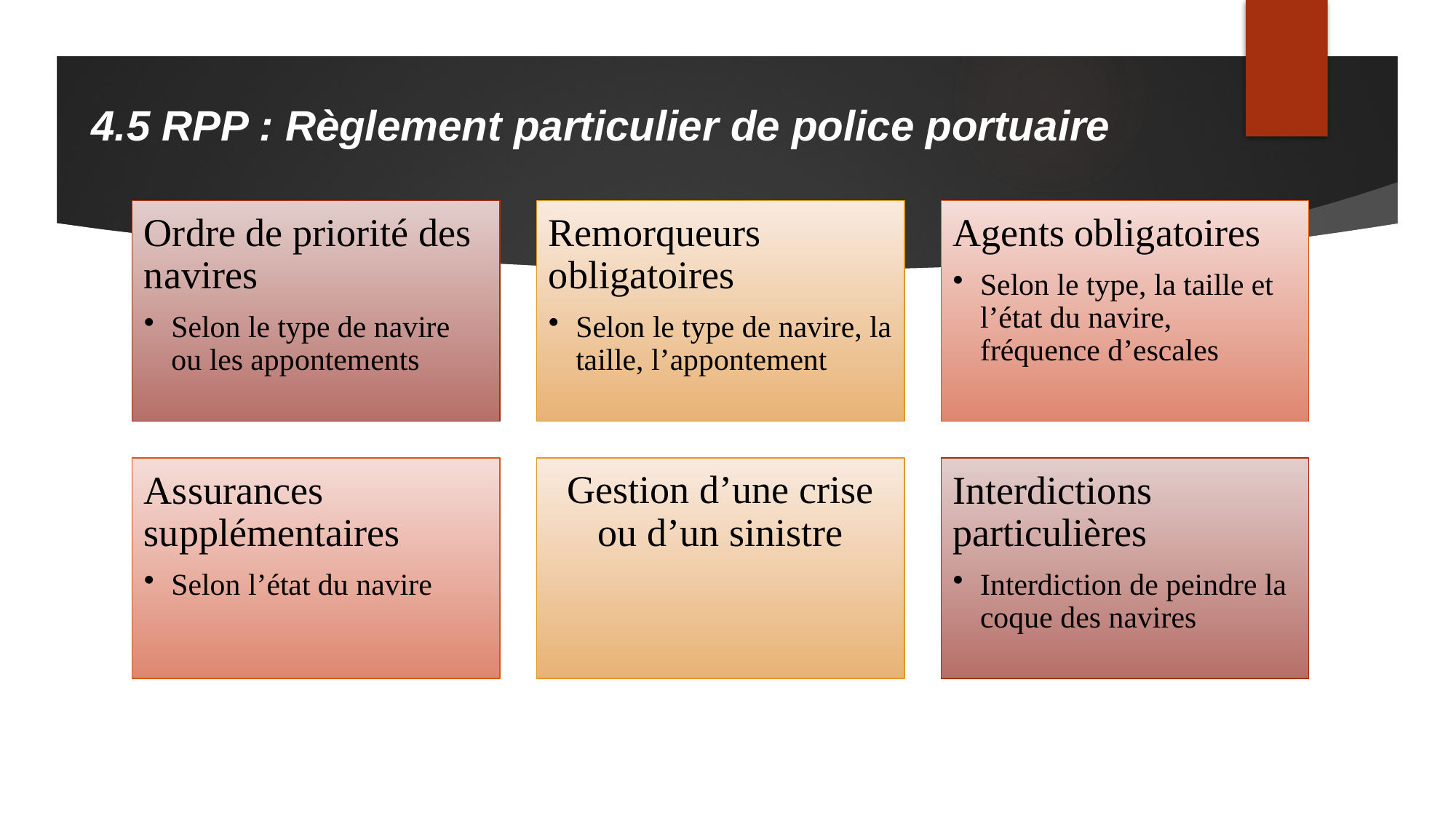

4.5 RPP : Règlement particulier de police portuaire
Ordre de priorité des navires
Selon le type de navire ou les appontements
Remorqueurs obligatoires
Selon le type de navire, la taille, l’appontement
Agents obligatoires
Selon le type, la taille et l’état du navire, fréquence d’escales
Assurances supplémentaires
Selon l’état du navire
Gestion d’une crise ou d’un sinistre

Interdictions particulières
Interdiction de peindre la coque des navires